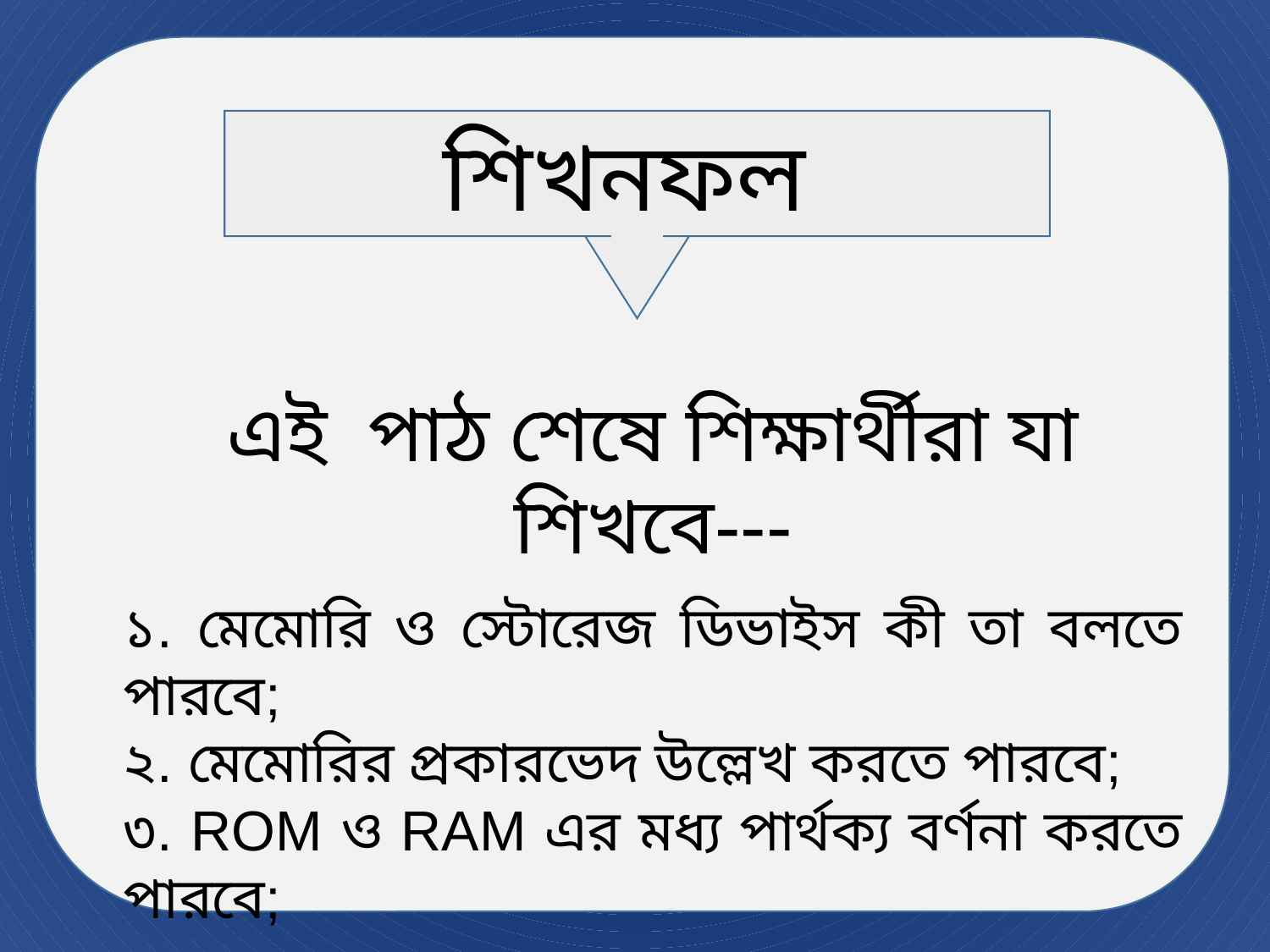

শিখনফল
এই  পাঠ শেষে শিক্ষার্থীরা যা শিখবে---

১. মেমোরি ও স্টোরেজ ডিভাইস কী তা বলতে পারবে;
২. মেমোরির প্রকারভেদ উল্লেখ করতে পারবে;
৩. ROM ও RAM এর মধ্য পার্থক্য বর্ণনা করতে পারবে;